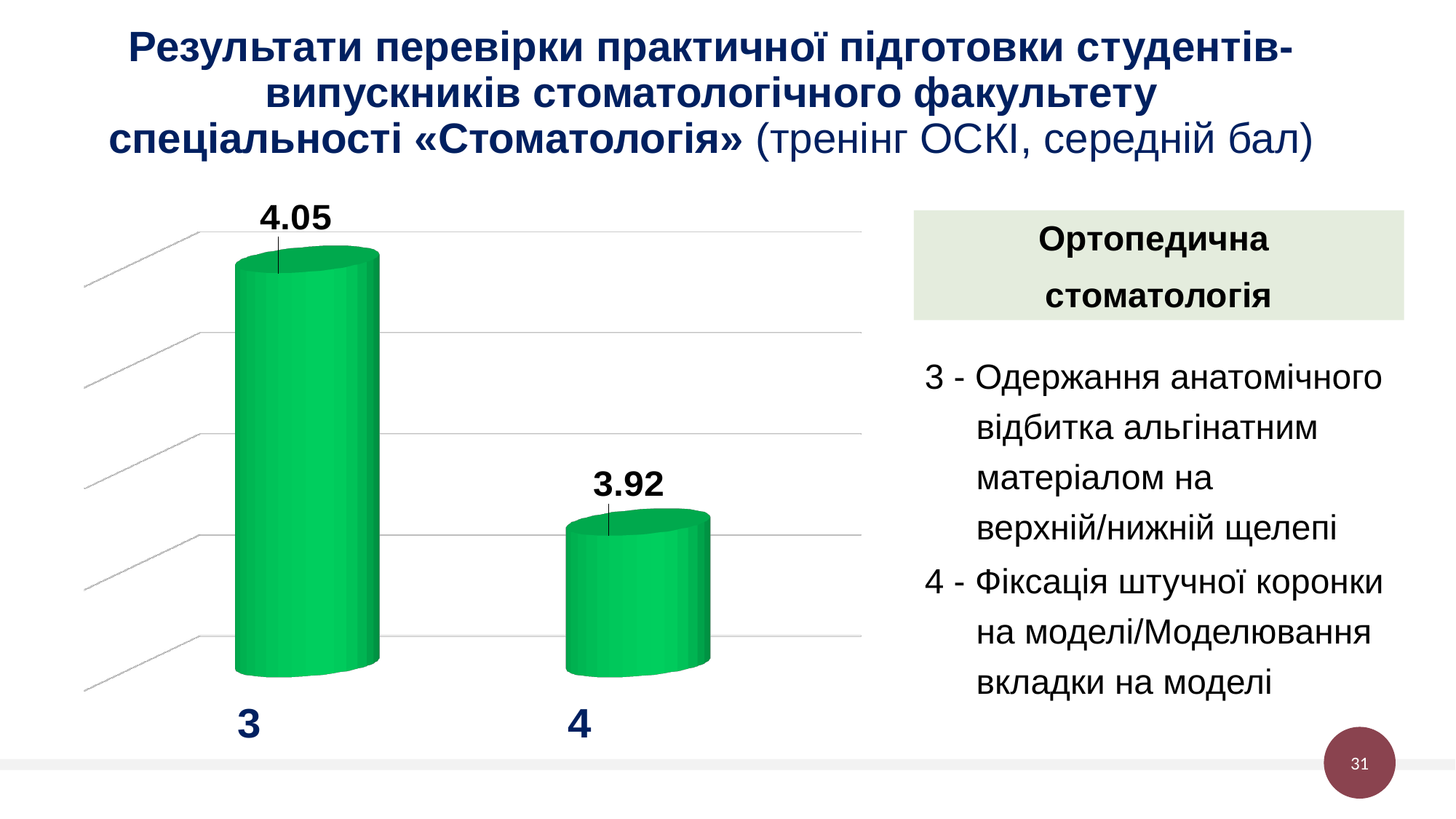

# Результати перевірки практичної підготовки студентів-випускників стоматологічного факультету спеціальності «Стоматологія» (тренінг ОСКІ, середній бал)

[unsupported chart]

Ортопедична
стоматологія
3 - Одержання анатомічного відбитка альгінатним матеріалом на верхній/нижній щелепі
4 - Фіксація штучної коронки на моделі/Моделювання вкладки на моделі